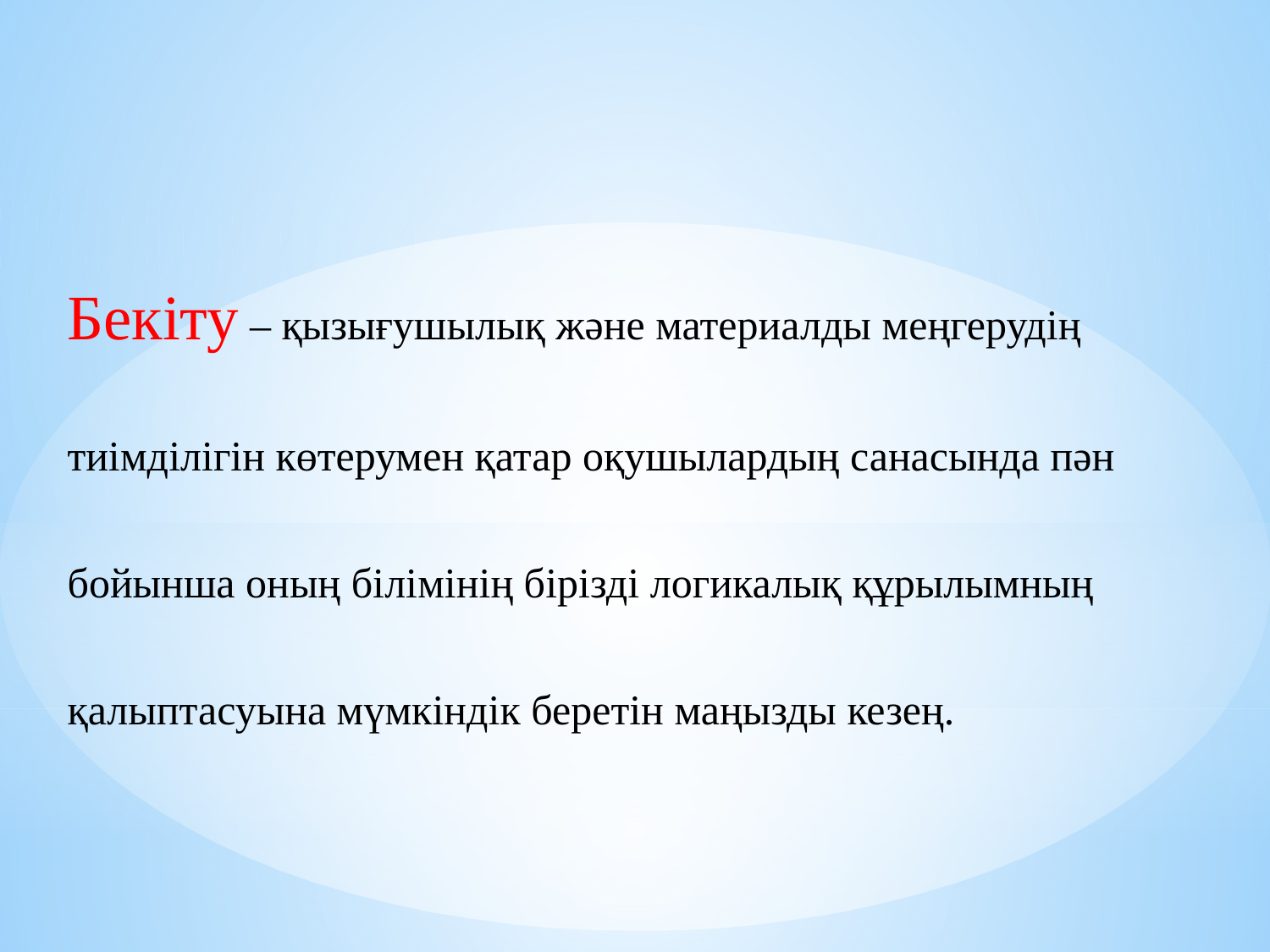

Бекіту – қызығушылық және материалды меңгерудің тиімділігін көтерумен қатар оқушылардың санасында пән бойынша оның білімінің бірізді логикалық құрылымның қалыптасуына мүмкіндік беретін маңызды кезең.